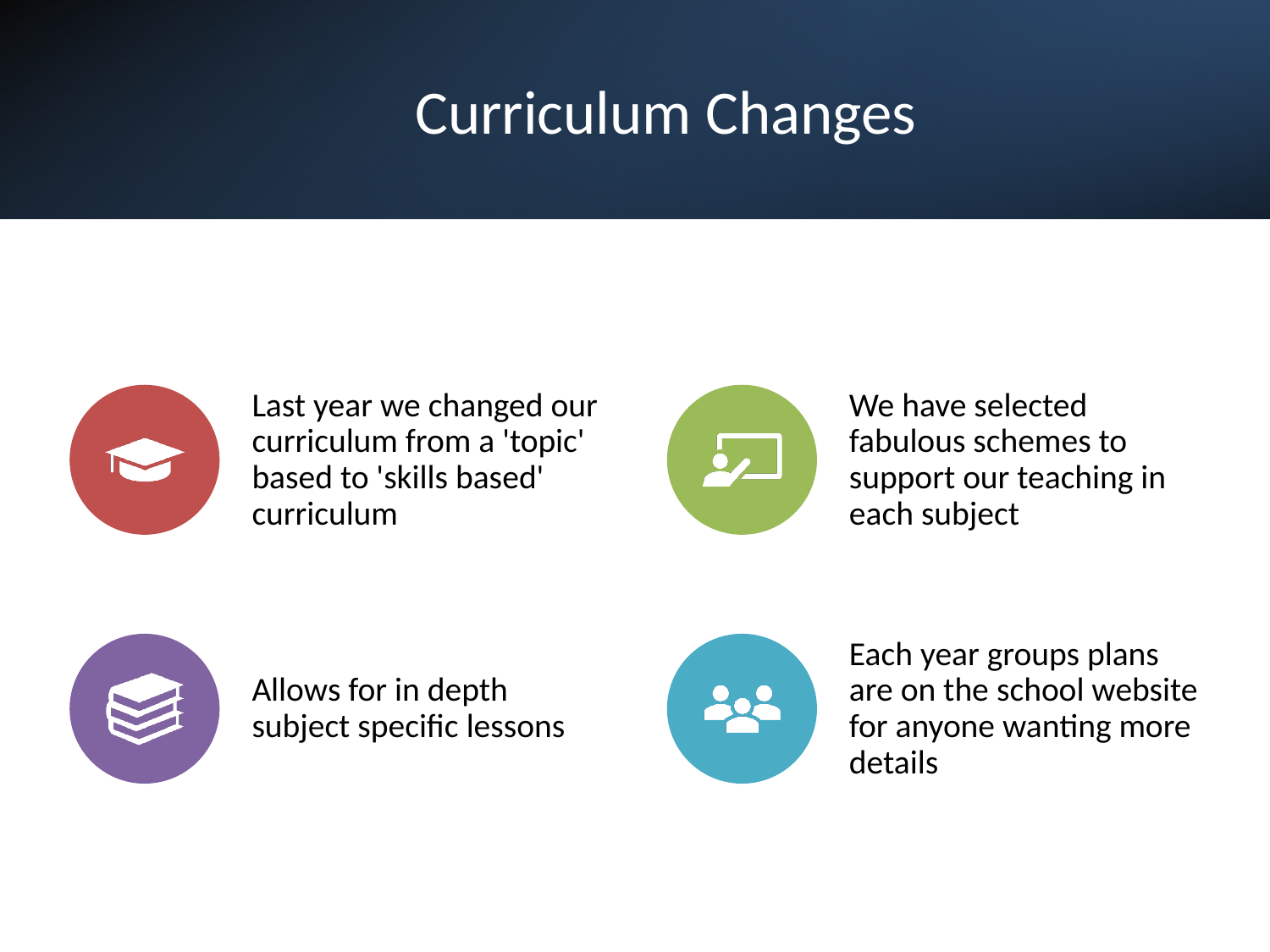

# Curriculum Changes
Last year we changed our curriculum from a 'topic' based to 'skills based' curriculum
We have selected fabulous schemes to support our teaching in each subject
Allows for in depth subject specific lessons
Each year groups plans are on the school website for anyone wanting more details